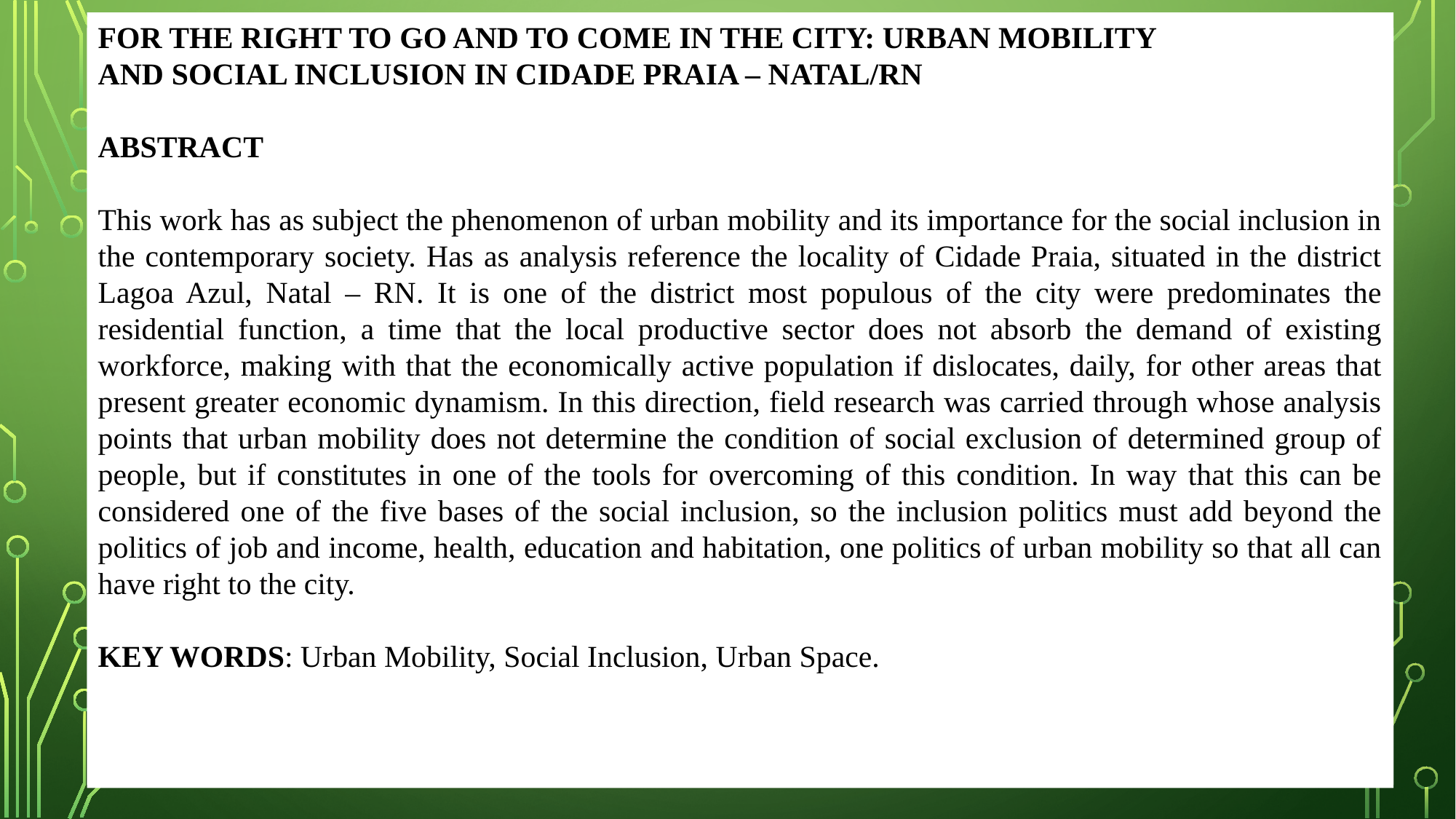

FOR THE RIGHT TO GO AND TO COME IN THE CITY: URBAN MOBILITY
AND SOCIAL INCLUSION IN CIDADE PRAIA – NATAL/RN

ABSTRACT

This work has as subject the phenomenon of urban mobility and its importance for the social inclusion in the contemporary society. Has as analysis reference the locality of Cidade Praia, situated in the district Lagoa Azul, Natal – RN. It is one of the district most populous of the city were predominates the residential function, a time that the local productive sector does not absorb the demand of existing workforce, making with that the economically active population if dislocates, daily, for other areas that present greater economic dynamism. In this direction, field research was carried through whose analysis points that urban mobility does not determine the condition of social exclusion of determined group of people, but if constitutes in one of the tools for overcoming of this condition. In way that this can be considered one of the five bases of the social inclusion, so the inclusion politics must add beyond the politics of job and income, health, education and habitation, one politics of urban mobility so that all can have right to the city.

KEY WORDS: Urban Mobility, Social Inclusion, Urban Space.

RESUMO
Este trabalho tem como tema o fenômeno da mobilidade urbana e sua importância para a inclusão social na sociedade contemporânea. Tem como referência de análise a localidade de Cidade Praia, situada no bairro Lagoa Azul, Natal – RN. É um dos bairros mais populosos da cidade e predomina a função residencial, uma vez que o setor produtivo local não absorve a demanda de mão-de-obra existente, fazendo com que a população economicamente ativa se desloque, diariamente, para outras áreas que apresentam maior dinamismo econômico. Nesse sentido, foi realizada pesquisa de campo cuja análise aponta que a mobilidade urbana não determina a condição de exclusão social de determinado grupo de pessoas, mas se constitui em uma das ferramentas para superação dessa condição. Dessa forma, esta pode ser considerada uma das cinco bases da inclusão social, ou seja, as políticas de inclusão devem agregar além das políticas de emprego e renda, saúde, educação e habitação, uma política de mobilidade urbana para que todos possam ter direito à cidade.

PALAVRAS-CHAVE: Mobilidade Urbana, Inclusão Social, Espaço Urbano.
# Resumo ou Sinopse
Você aprendeu a fazer resumos na aula, lembra?
Ele é exigido na maioria das publicações de caráter técnico, científico e acadêmico e não só em língua materna, mas em língua estrangeira também, acompanhado das palavras-chave nos dois idiomas.
Também falamos sobre palavras-chave. Observe o exemplo seguinte